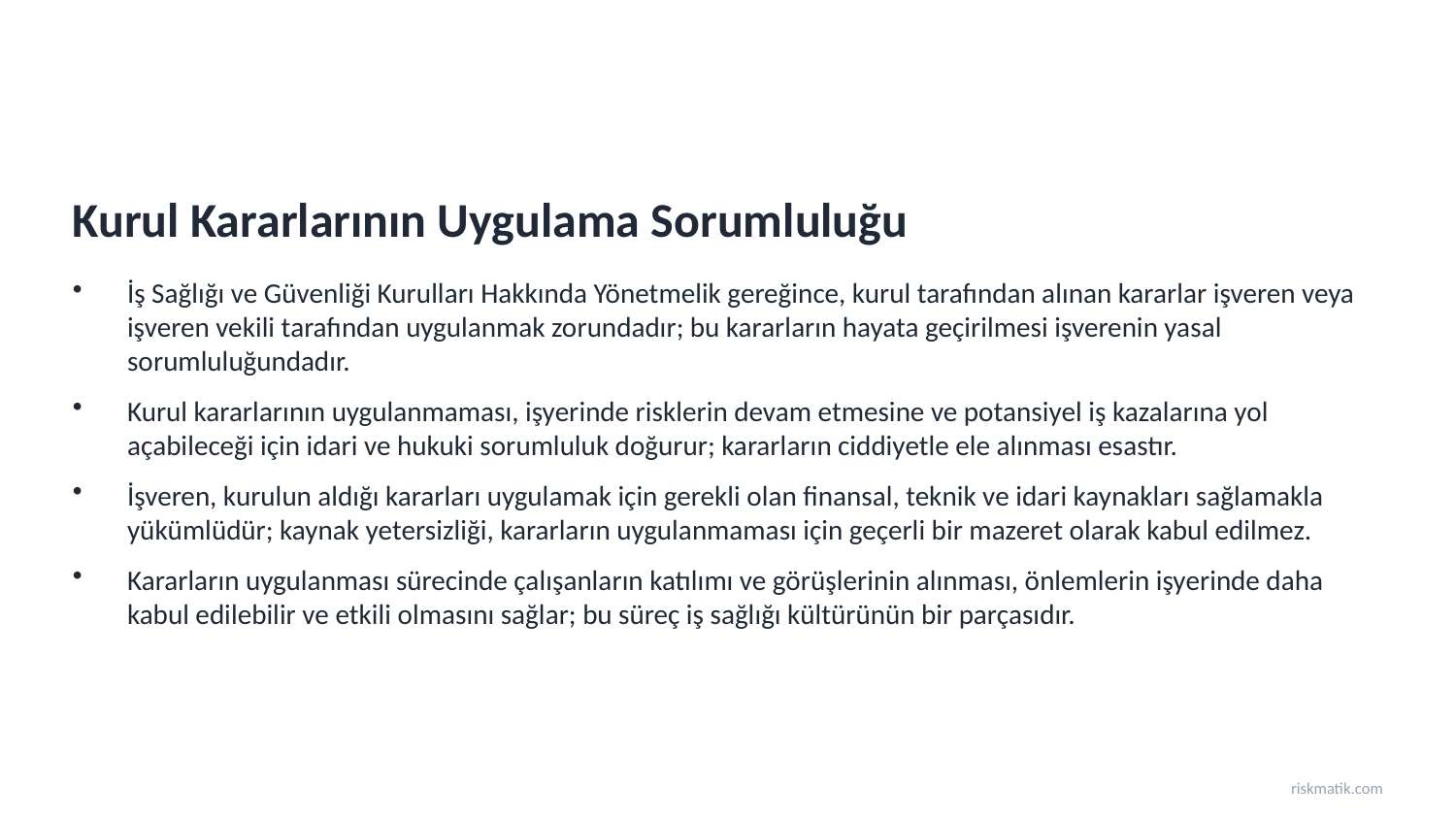

Kurul Kararlarının Uygulama Sorumluluğu
İş Sağlığı ve Güvenliği Kurulları Hakkında Yönetmelik gereğince, kurul tarafından alınan kararlar işveren veya işveren vekili tarafından uygulanmak zorundadır; bu kararların hayata geçirilmesi işverenin yasal sorumluluğundadır.
Kurul kararlarının uygulanmaması, işyerinde risklerin devam etmesine ve potansiyel iş kazalarına yol açabileceği için idari ve hukuki sorumluluk doğurur; kararların ciddiyetle ele alınması esastır.
İşveren, kurulun aldığı kararları uygulamak için gerekli olan finansal, teknik ve idari kaynakları sağlamakla yükümlüdür; kaynak yetersizliği, kararların uygulanmaması için geçerli bir mazeret olarak kabul edilmez.
Kararların uygulanması sürecinde çalışanların katılımı ve görüşlerinin alınması, önlemlerin işyerinde daha kabul edilebilir ve etkili olmasını sağlar; bu süreç iş sağlığı kültürünün bir parçasıdır.
riskmatik.com